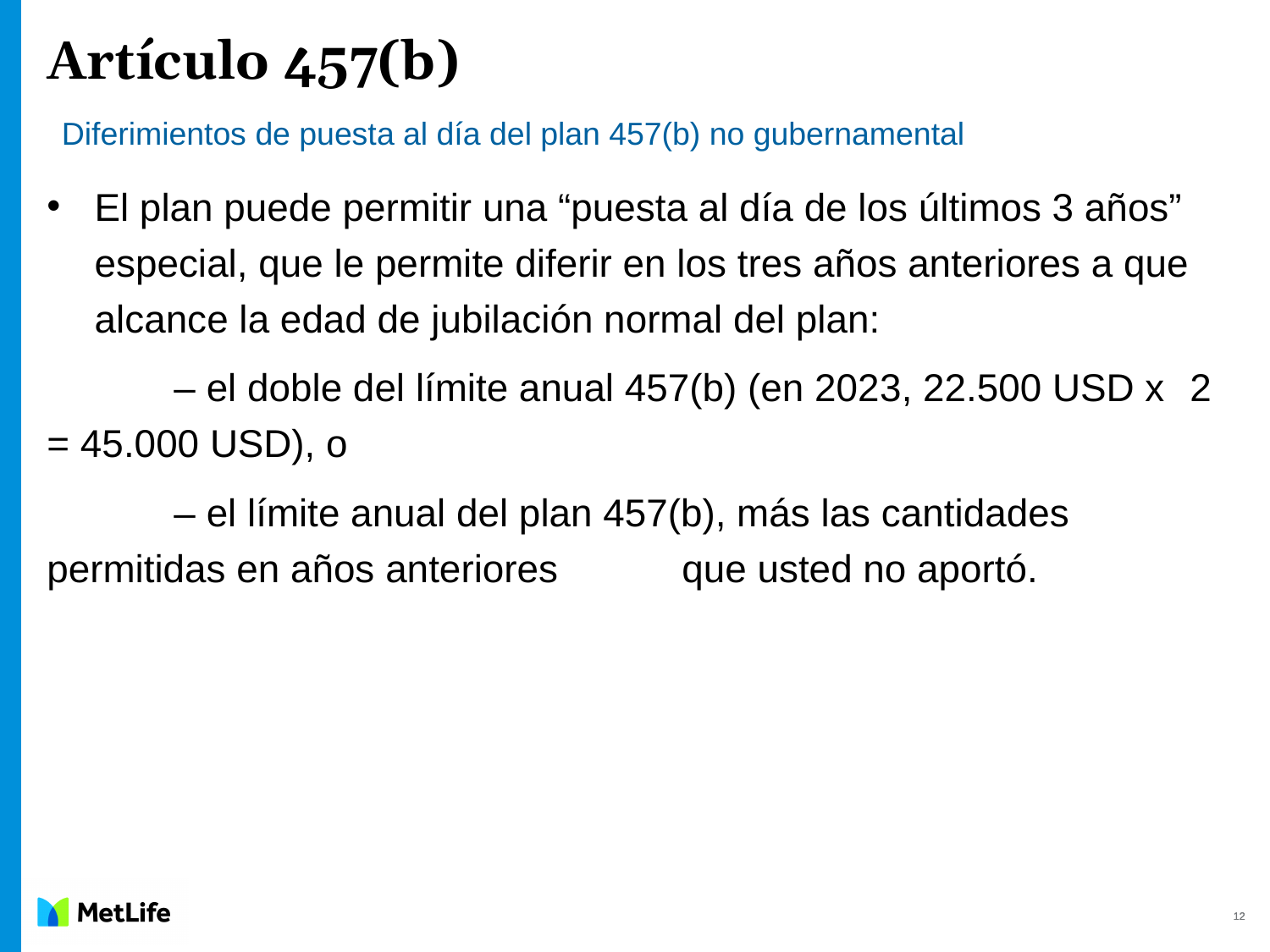

# Artículo 457(b)
Diferimientos de puesta al día del plan 457(b) no gubernamental
El plan puede permitir una “puesta al día de los últimos 3 años” especial, que le permite diferir en los tres años anteriores a que alcance la edad de jubilación normal del plan:
	– el doble del límite anual 457(b) (en 2023, 22.500 USD x 	2 = 45.000 USD), o
	– el límite anual del plan 457(b), más las cantidades permitidas en años anteriores 	que usted no aportó.
12
12
12